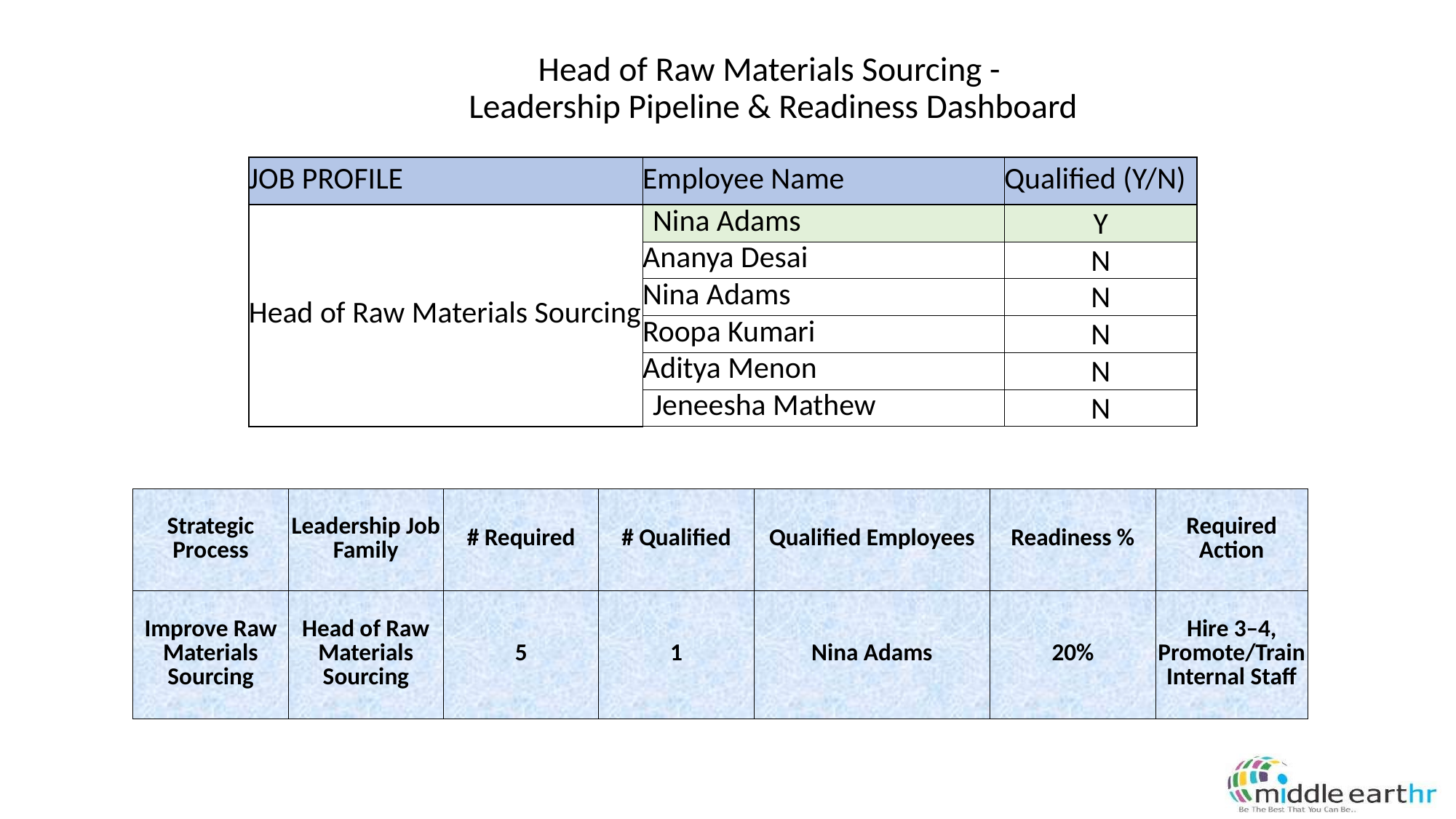

# Head of Raw Materials Sourcing - Leadership Pipeline & Readiness Dashboard
| JOB PROFILE | Employee Name | Qualified (Y/N) |
| --- | --- | --- |
| Head of Raw Materials Sourcing | Nina Adams | Y |
|  | Ananya Desai | N |
|  | Nina Adams | N |
|  | Roopa Kumari | N |
|  | Aditya Menon | N |
|  | Jeneesha Mathew | N |
| Strategic Process | Leadership Job Family | # Required | # Qualified | Qualified Employees | Readiness % | Required Action |
| --- | --- | --- | --- | --- | --- | --- |
| Improve Raw Materials Sourcing | Head of Raw Materials Sourcing | 5 | 1 | Nina Adams | 20% | Hire 3–4, Promote/Train Internal Staff |